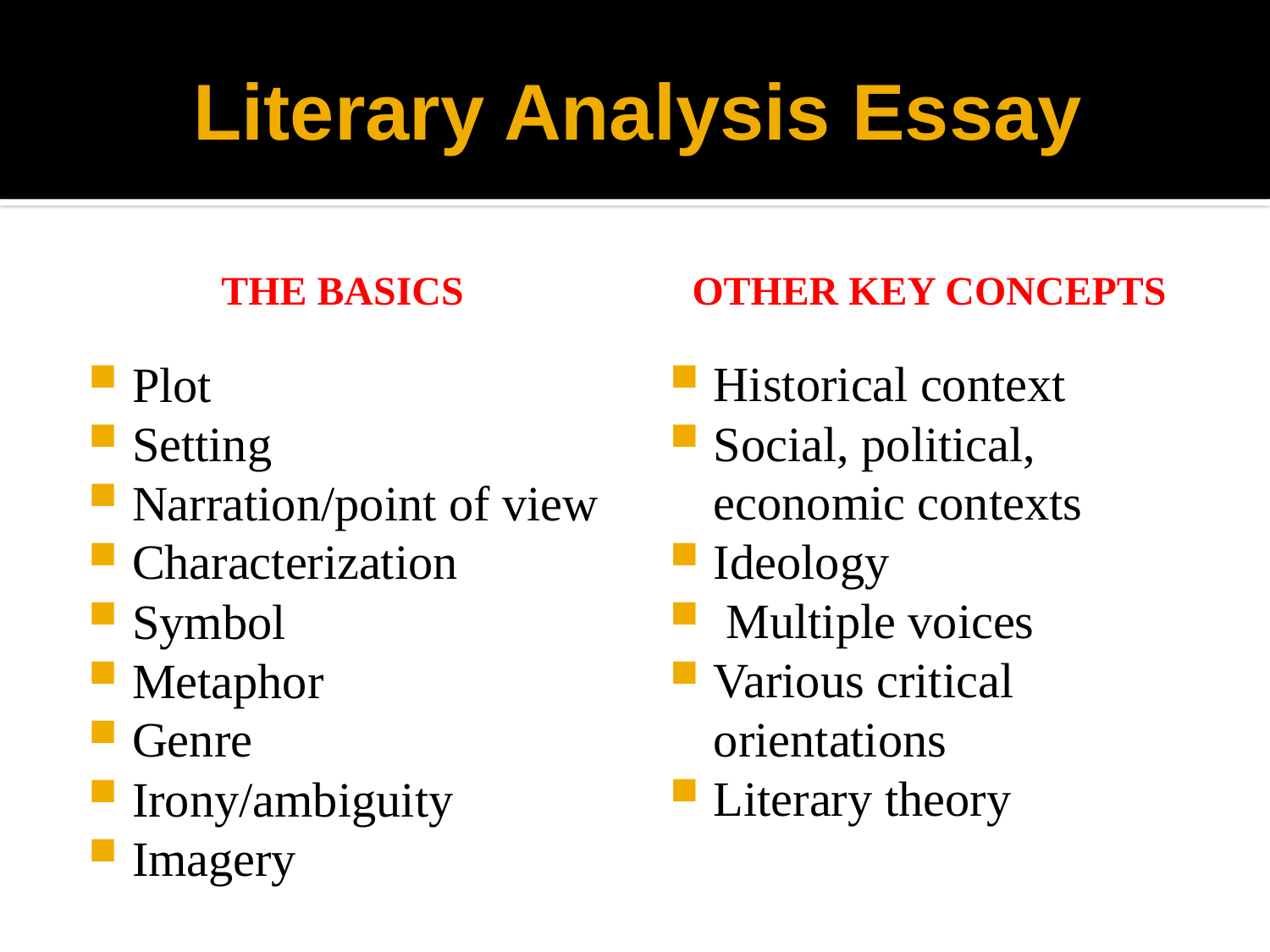

# Literary Analysis Essay
The basics
Other key concepts
Plot
Setting
Narration/point of view
Characterization
Symbol
Metaphor
Genre
Irony/ambiguity
Imagery
Historical context
Social, political, economic contexts
Ideology
 Multiple voices
Various critical orientations
Literary theory